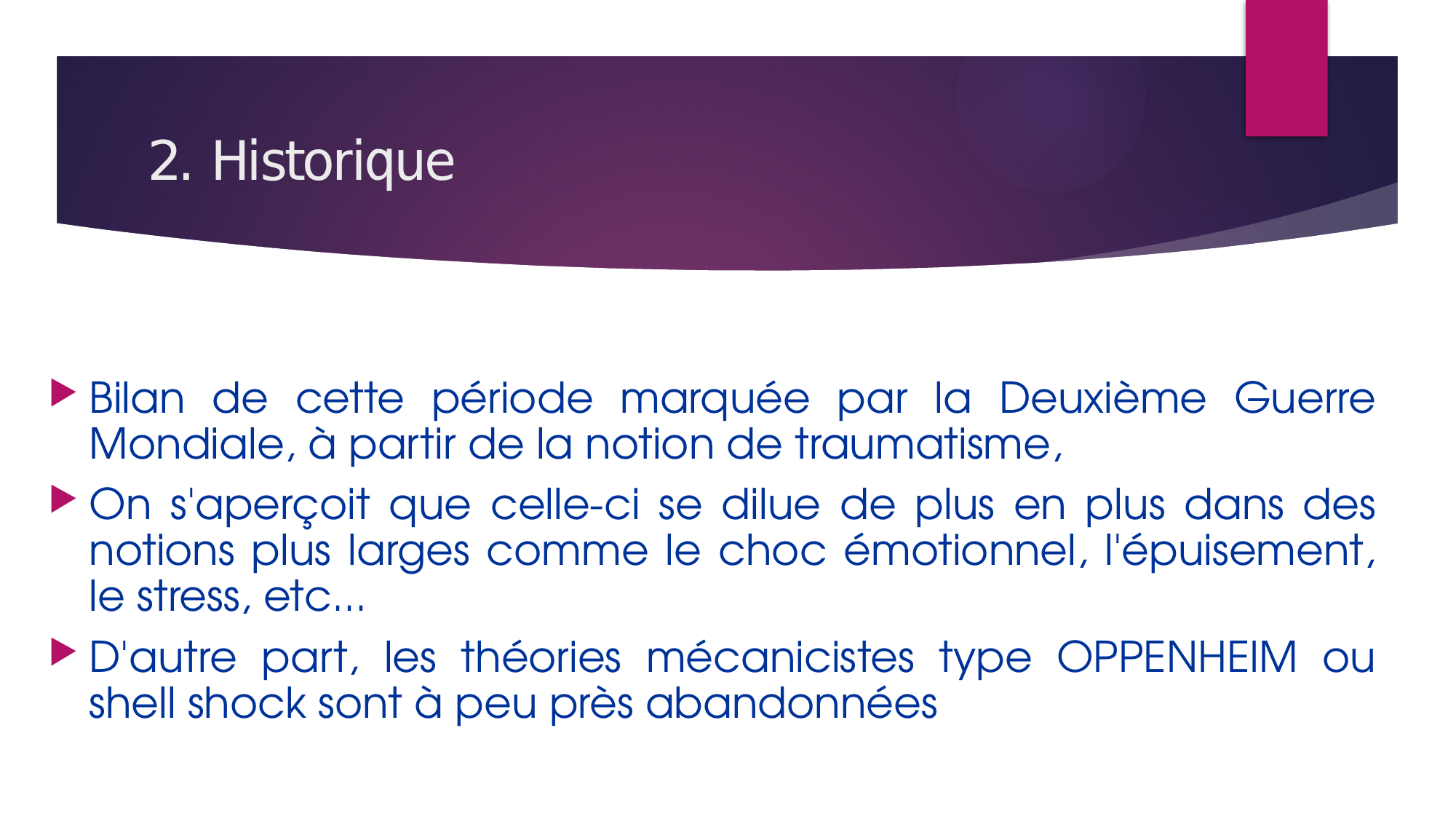

# 2. Historique

Bilan de cette période marquée par la Deuxième Guerre Mondiale, à partir de la notion de traumatisme,
On s'aperçoit que celle-ci se dilue de plus en plus dans des notions plus larges comme le choc émotionnel, l'épuisement, le stress, etc...
D'autre part, les théories mécanicistes type OPPENHEIM ou shell shock sont à peu près abandonnées